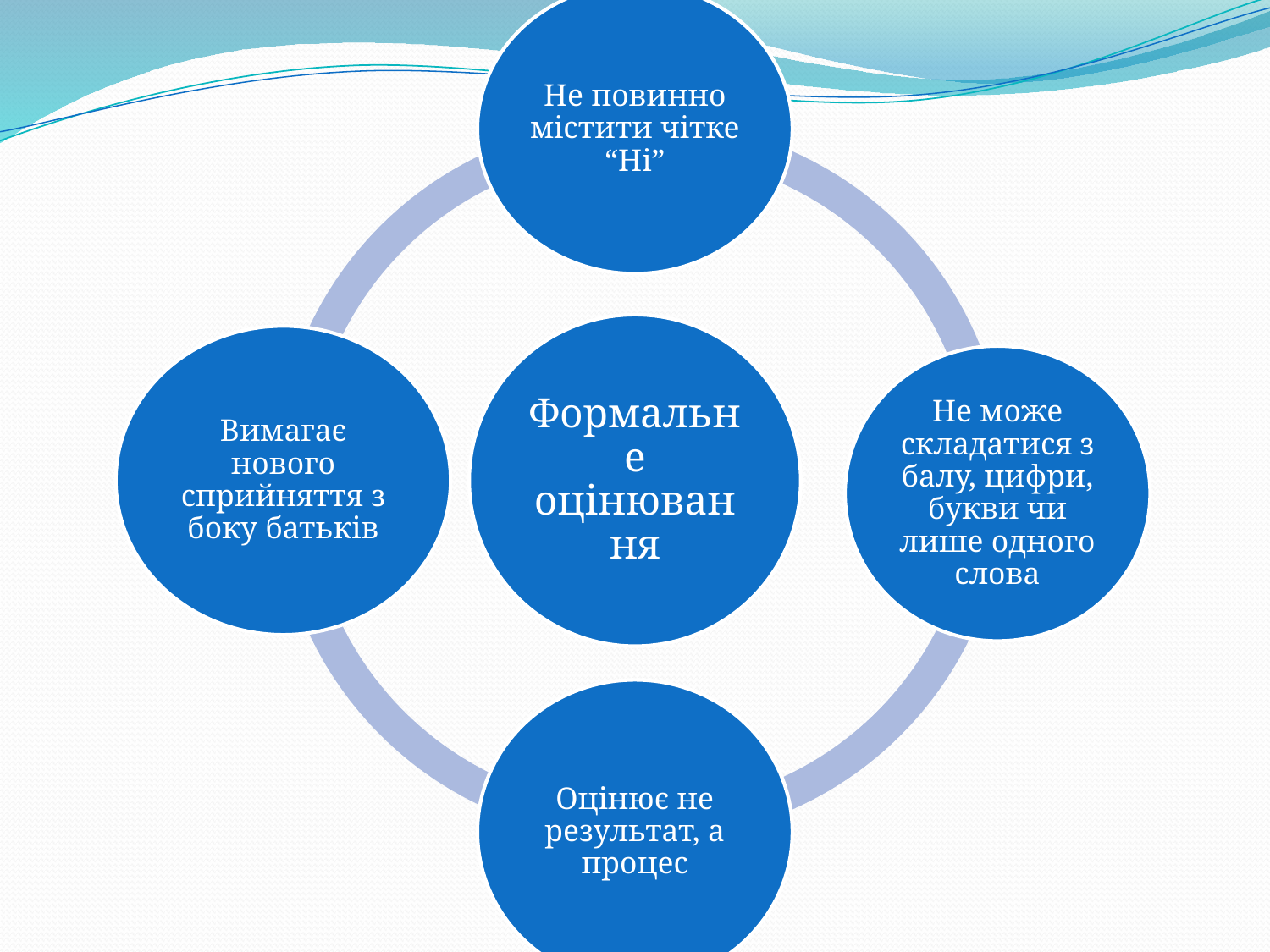

Формальне оцінювання
Не повинно містити чітке “Ні”
Не може складатися з балу, цифри, букви чи лише одного слова
Оцінює не результат, а процес
Вимагає нового сприйняття з боку батьків